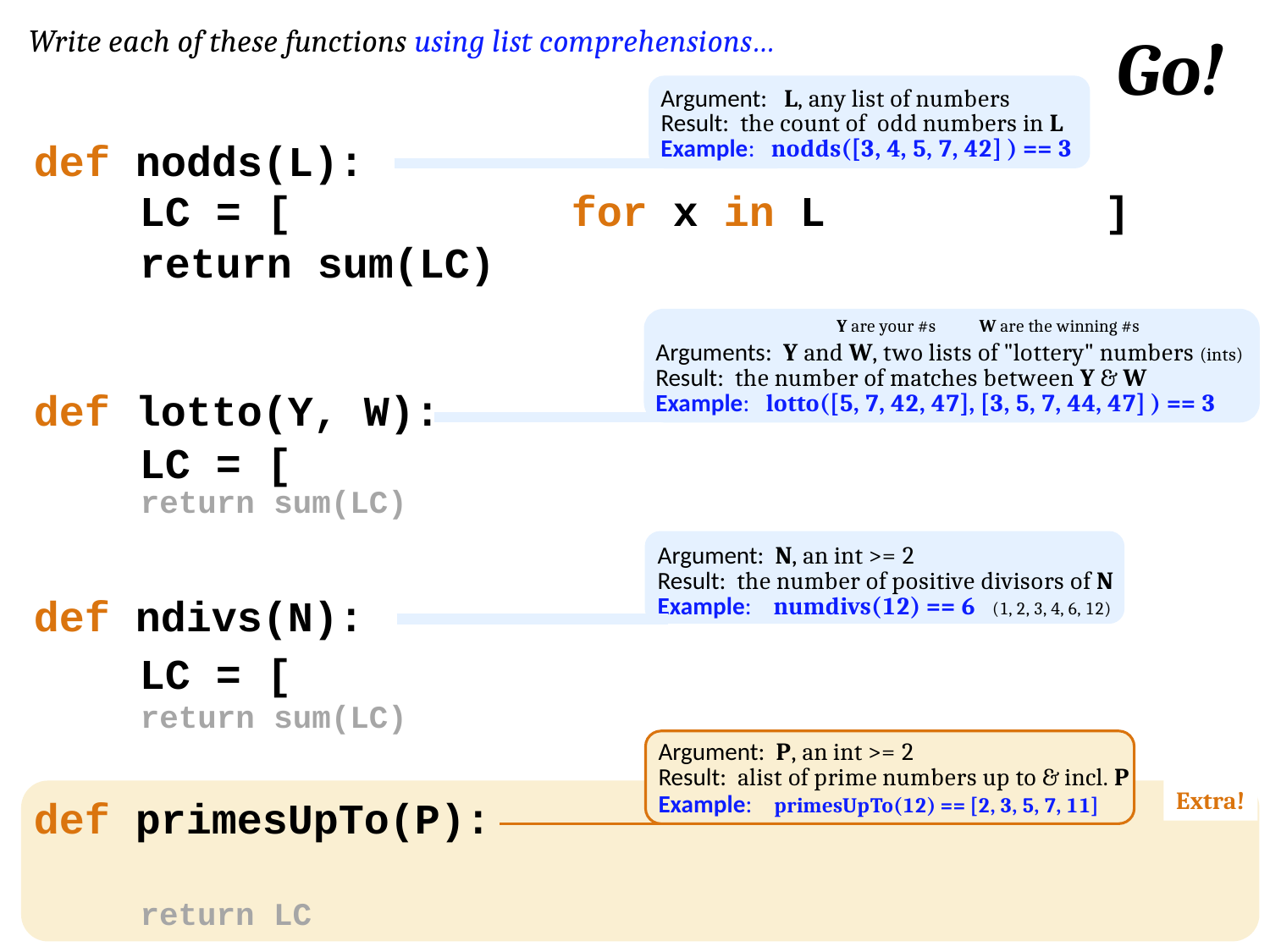

Write each of these functions using list comprehensions…
Go!
Argument:   L, any list of numbers

Result:  the count of  odd numbers in L
Example:   nodds([3, 4, 5, 7, 42] ) == 3
def nodds(L):
LC = [           for x in L           ]
return sum(LC)
Y are your #s
W are the winning #s

Arguments:  Y and W, two lists of "lottery" numbers (ints)
Result:  the number of matches between Y & W
def lotto(Y, W):
Example:   lotto([5, 7, 42, 47], [3, 5, 7, 44, 47] ) == 3
LC = [
return sum(LC)

Argument:  N, an int >= 2
Result:  the number of positive divisors of N
def ndivs(N):
Example:    numdivs(12) == 6   (1, 2, 3, 4, 6, 12)
LC = [
return sum(LC)
Argument:  P, an int >= 2

Result:  alist of prime numbers up to & incl. P
Extra!

Example:    primesUpTo(12) == [2, 3, 5, 7, 11]
def primesUpTo(P):
return LC